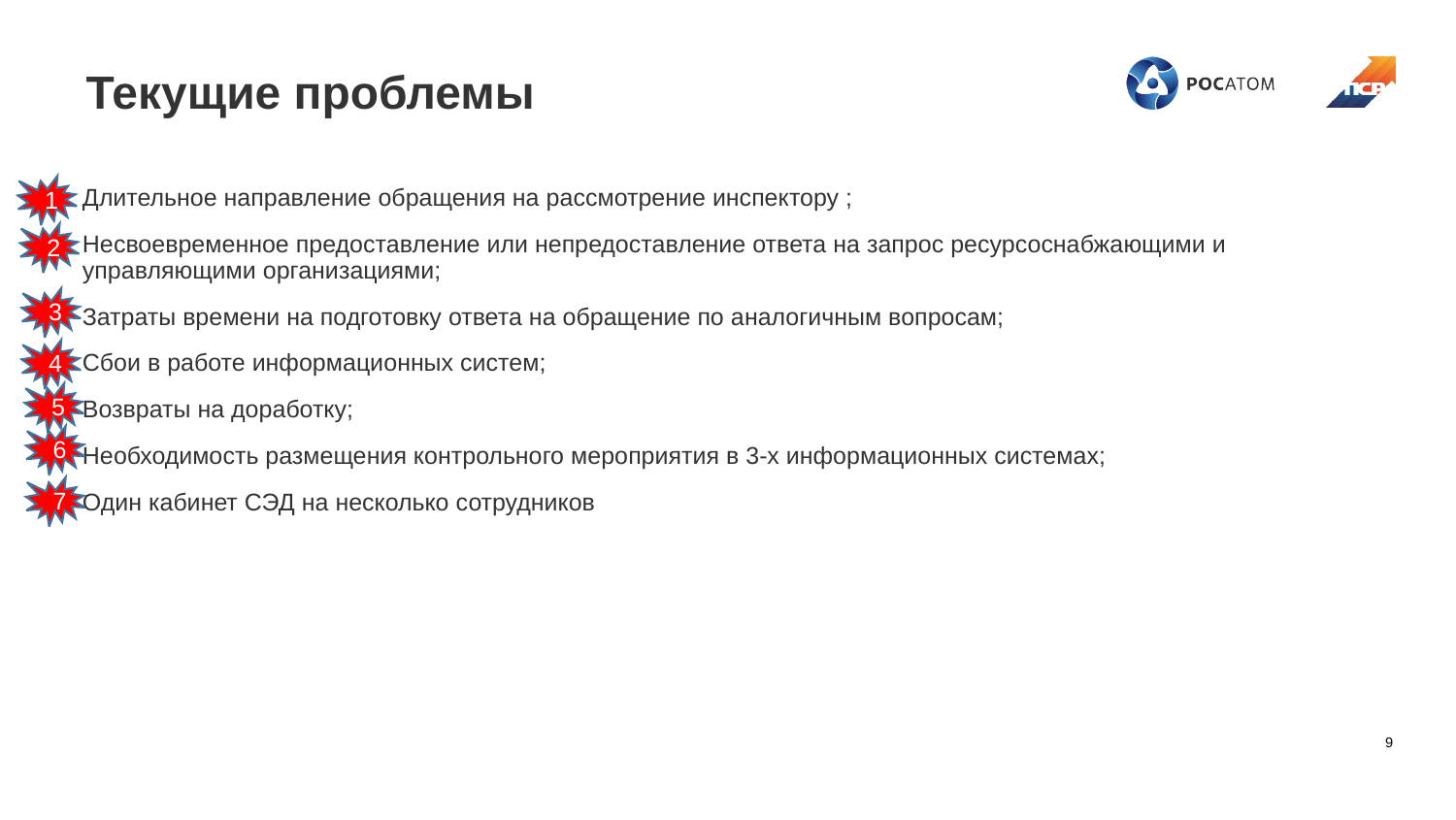

# Текущие проблемы
1
Длительное направление обращения на рассмотрение инспектору ;
Несвоевременное предоставление или непредоставление ответа на запрос ресурсоснабжающими и управляющими организациями;
Затраты времени на подготовку ответа на обращение по аналогичным вопросам;
Сбои в работе информационных систем;
Возвраты на доработку;
Необходимость размещения контрольного мероприятия в 3-х информационных системах;
Один кабинет СЭД на несколько сотрудников

2
3
4
5
6
7